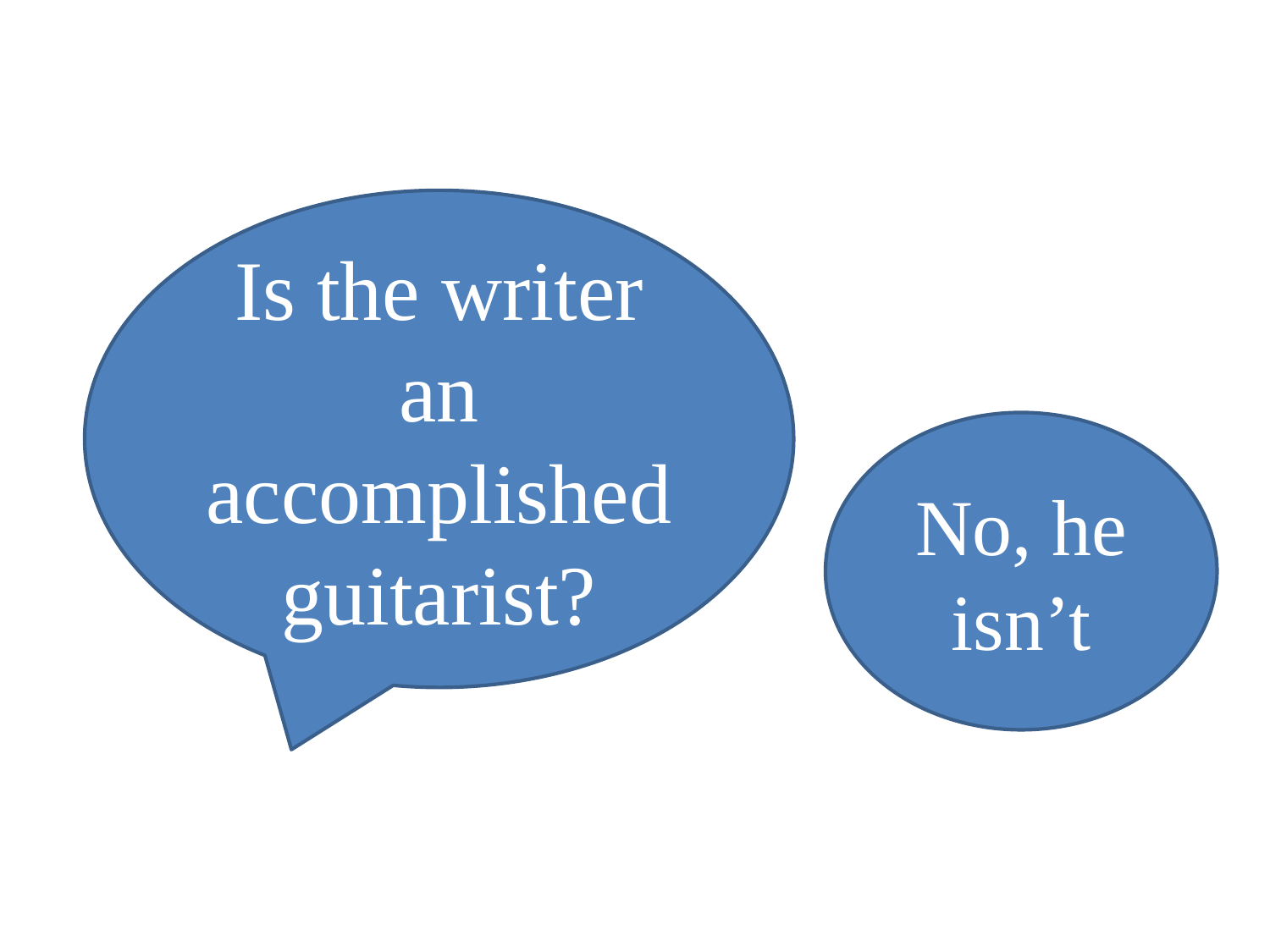

Is the writer an accomplished guitarist?
No, he isn’t